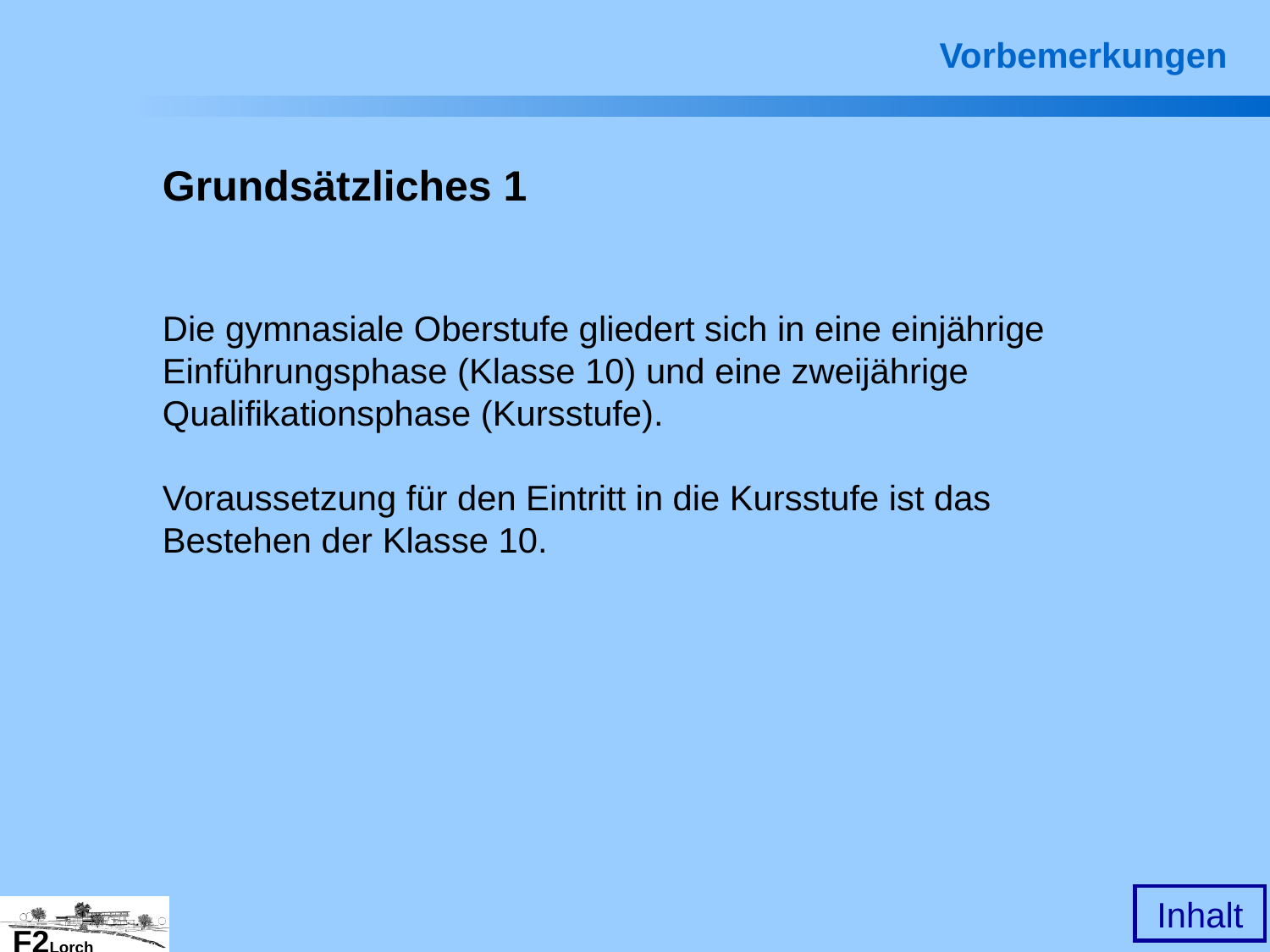

Vorbemerkungen
Grundsätzliches 1
Die gymnasiale Oberstufe gliedert sich in eine einjährige Einführungsphase (Klasse 10) und eine zweijährige Qualifikationsphase (Kursstufe).

Voraussetzung für den Eintritt in die Kursstufe ist das Bestehen der Klasse 10.